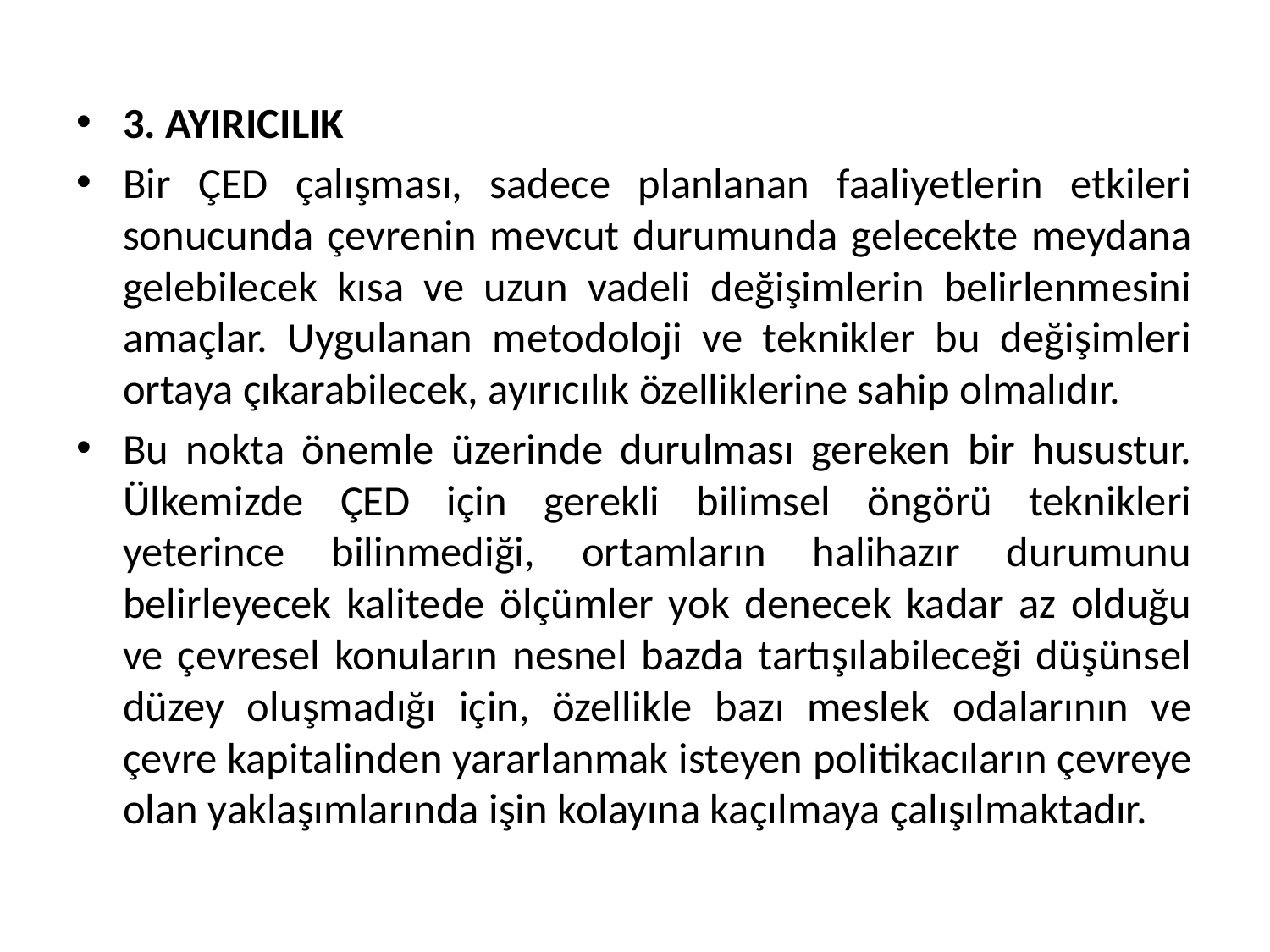

3. AYIRICILIK
Bir ÇED çalışması, sadece planlanan faaliyetlerin etkileri sonucunda çevrenin mevcut durumunda gelecekte meydana gelebilecek kısa ve uzun vadeli değişimlerin belirlenmesini amaçlar. Uygulanan metodoloji ve teknikler bu değişimleri ortaya çıkarabilecek, ayırıcılık özelliklerine sahip olmalıdır.
Bu nokta önemle üzerinde durulması gereken bir husustur. Ülkemizde ÇED için gerekli bilimsel öngörü teknikleri yeterince bilinmediği, ortamların halihazır durumunu belirleyecek kalitede ölçümler yok denecek kadar az olduğu ve çevresel konuların nesnel bazda tartışılabileceği düşünsel düzey oluşmadığı için, özellikle bazı meslek odalarının ve çevre kapitalinden yararlanmak isteyen politikacıların çevreye olan yaklaşımlarında işin kolayına kaçılmaya çalışılmaktadır.